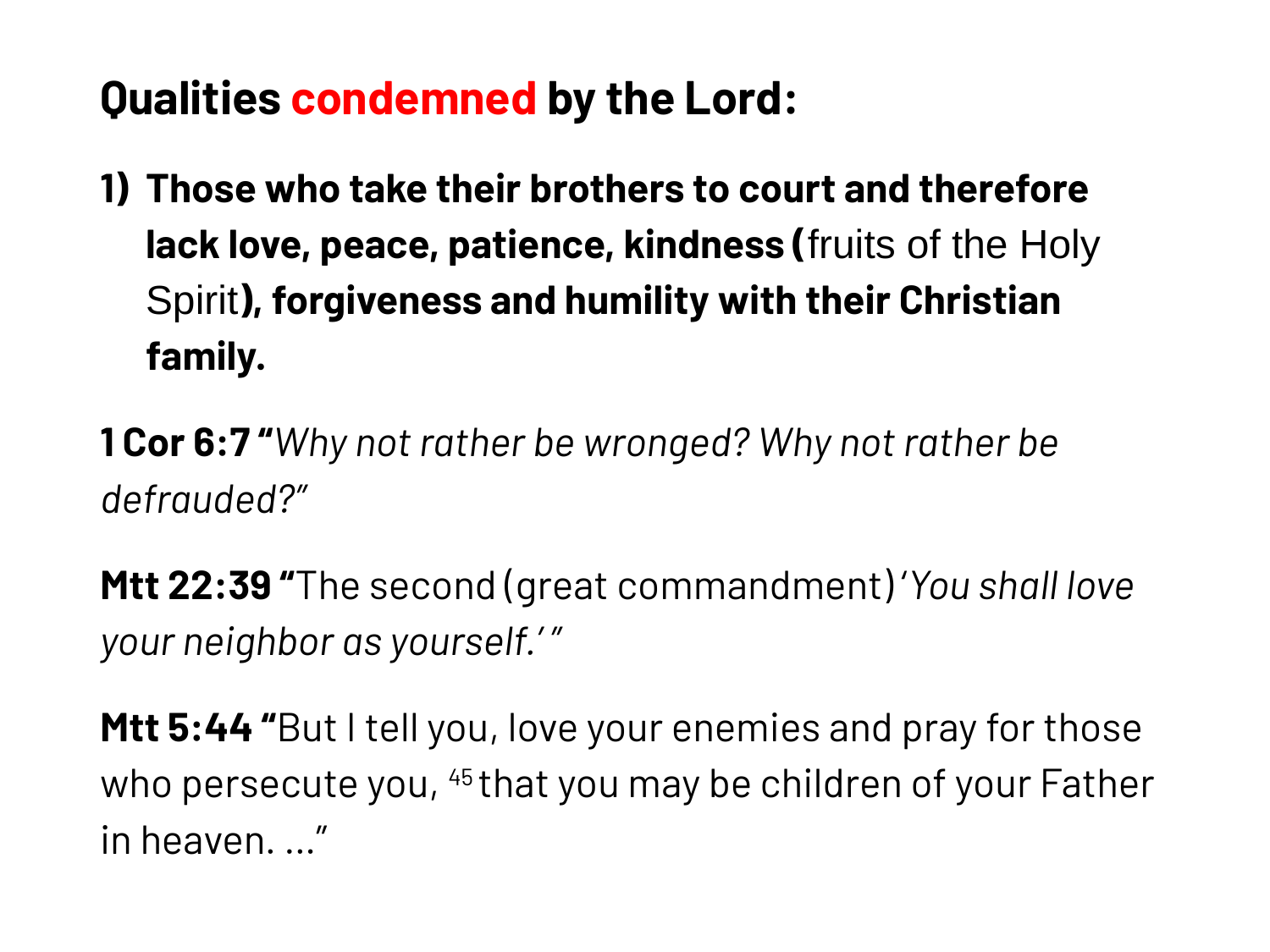

#
Qualities condemned by the Lord:
Those who take their brothers to court and therefore lack love, peace, patience, kindness (fruits of the Holy Spirit), forgiveness and humility with their Christian family.
1 Cor 6:7 “Why not rather be wronged? Why not rather be defrauded?”
Mtt 22:39 “The second (great commandment) ‘You shall love your neighbor as yourself.’ ”
Mtt 5:44 “But I tell you, love your enemies and pray for those who persecute you, 45 that you may be children of your Father in heaven. …”